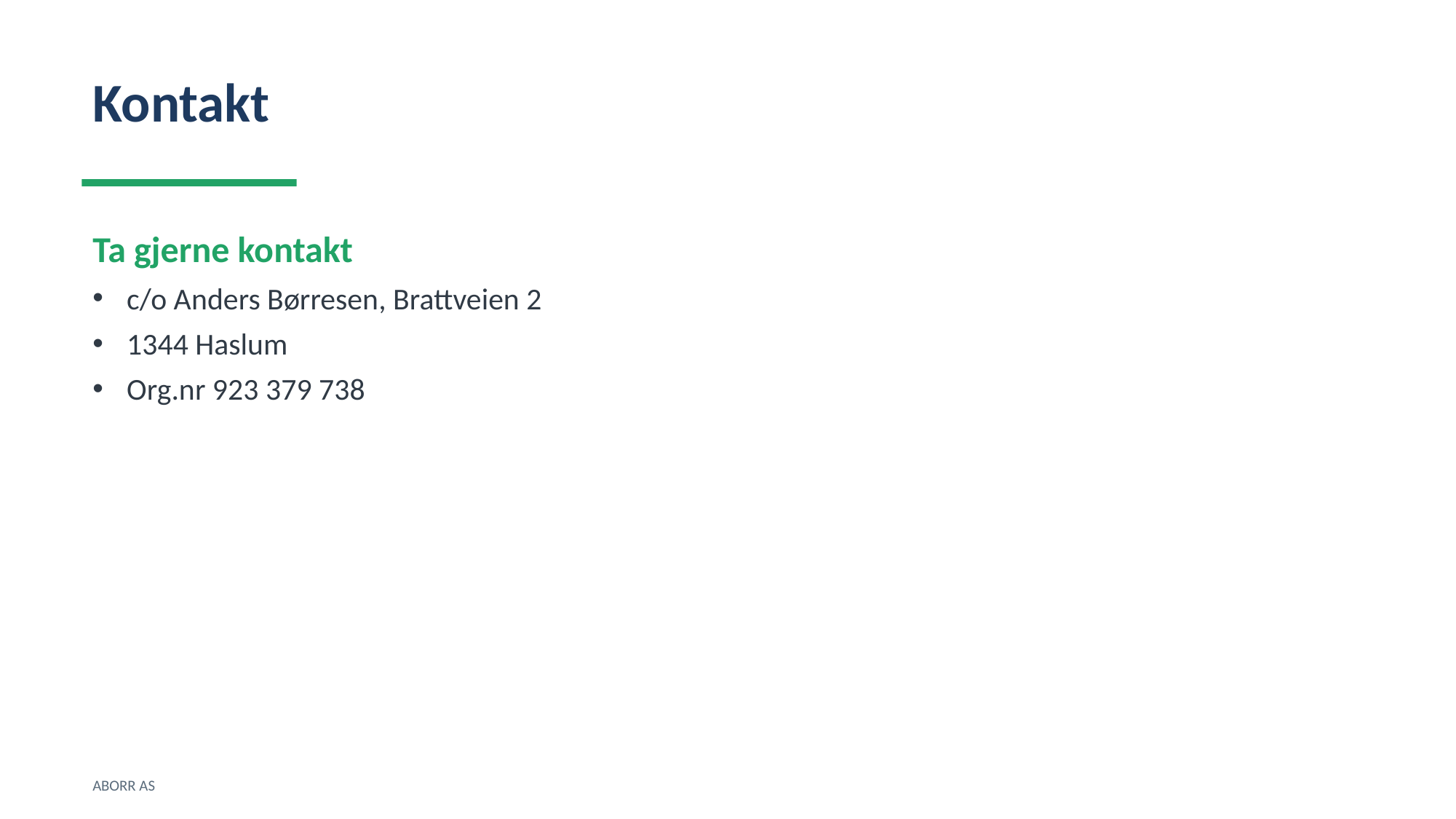

Kontakt

Ta gjerne kontakt
c/o Anders Børresen, Brattveien 2
1344 Haslum
Org.nr 923 379 738
ABORR AS